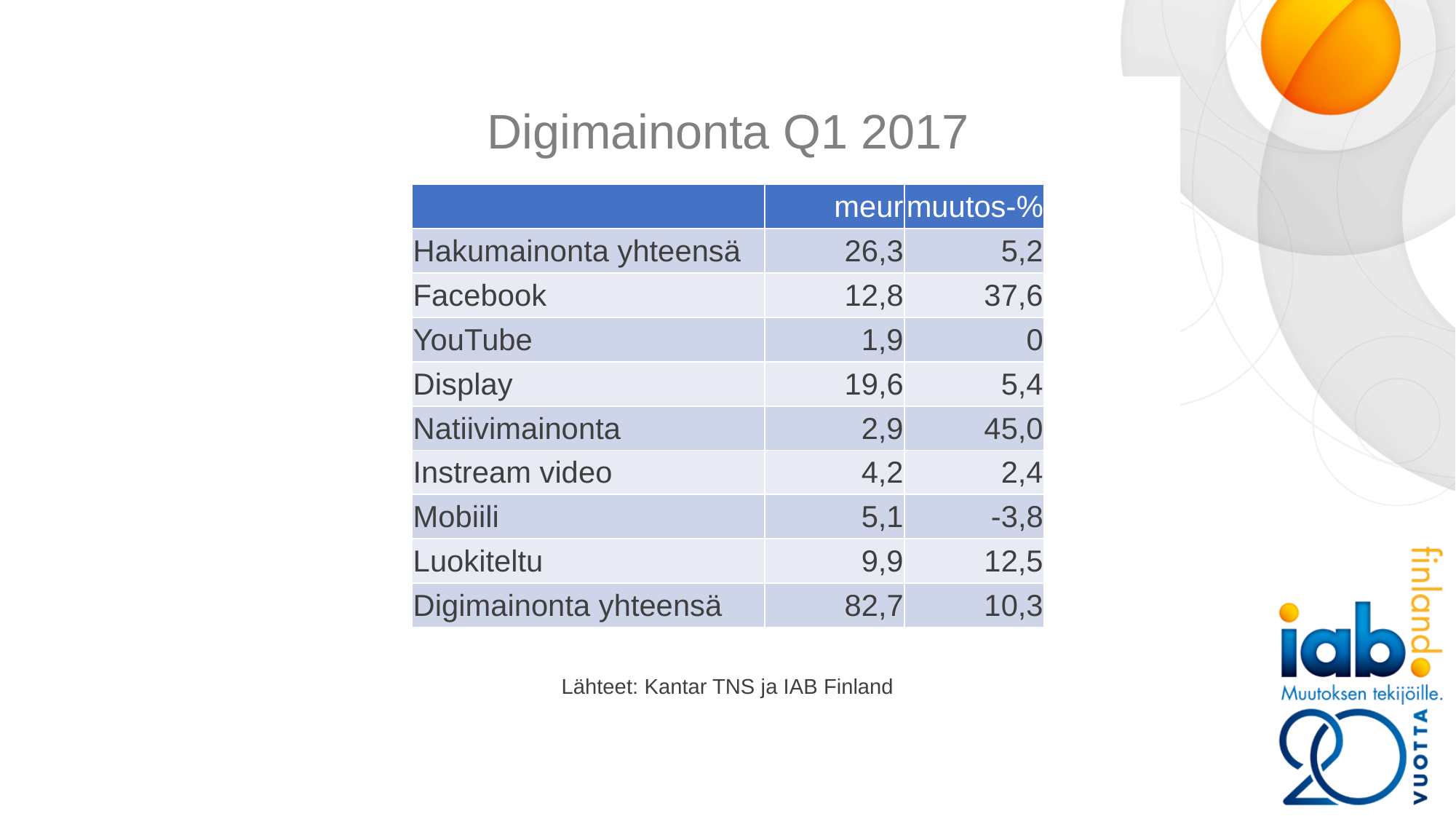

Digimainonta Q1 2017
|  | meur | muutos-% |
| --- | --- | --- |
| Hakumainonta yhteensä | 26,3 | 5,2 |
| Facebook | 12,8 | 37,6 |
| YouTube | 1,9 | 0 |
| Display | 19,6 | 5,4 |
| Natiivimainonta | 2,9 | 45,0 |
| Instream video | 4,2 | 2,4 |
| Mobiili | 5,1 | -3,8 |
| Luokiteltu | 9,9 | 12,5 |
| Digimainonta yhteensä | 82,7 | 10,3 |
Lähteet: Kantar TNS ja IAB Finland